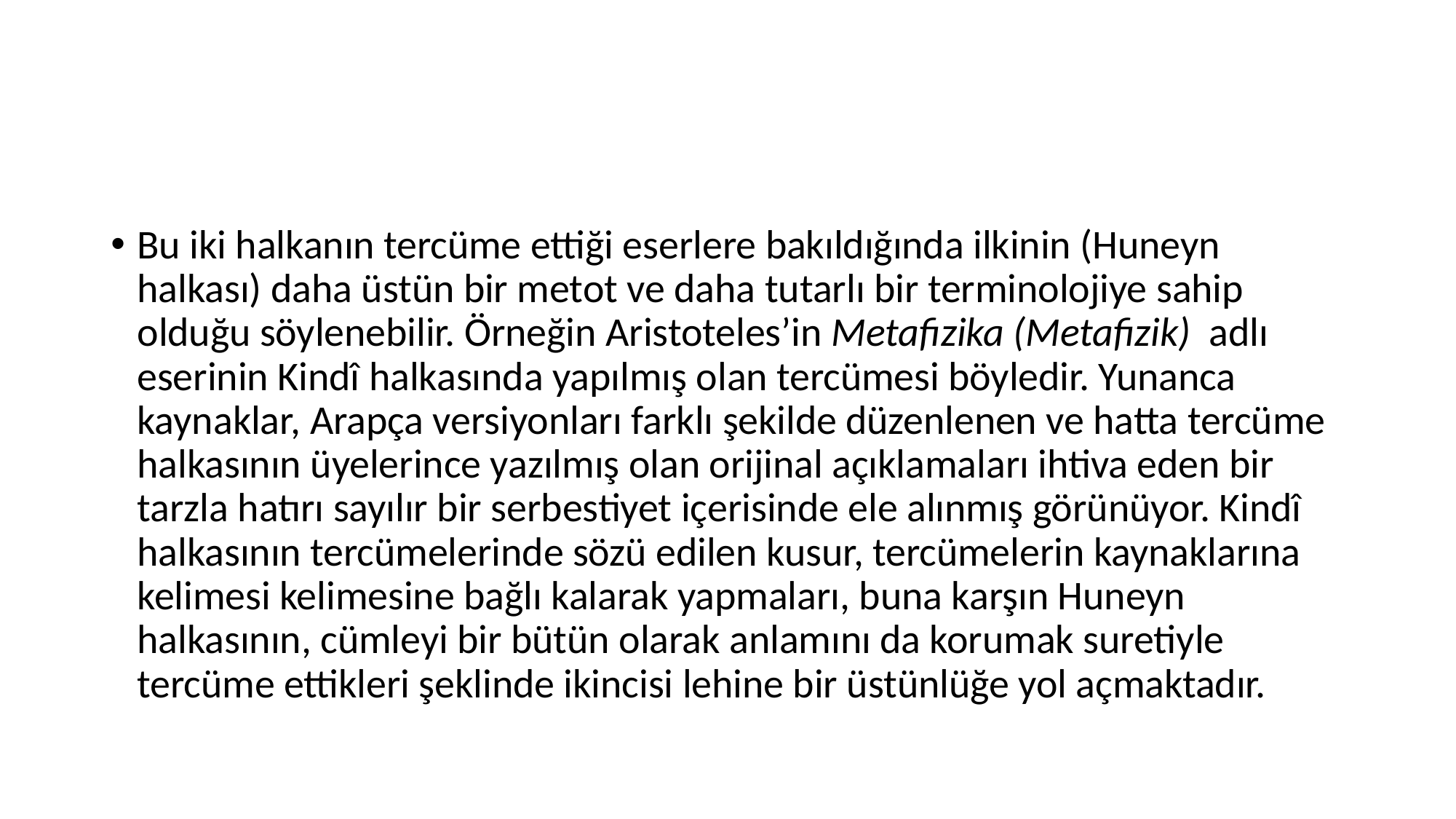

#
Bu iki halkanın tercüme ettiği eserlere bakıldığında ilkinin (Huneyn halkası) daha üstün bir metot ve daha tutarlı bir terminolojiye sahip olduğu söylenebilir. Örneğin Aristoteles’in Metafizika (Metafizik)  adlı eserinin Kindî halkasında yapılmış olan tercümesi böyledir. Yunanca kaynaklar, Arapça versiyonları farklı şekilde düzenlenen ve hatta tercüme halkasının üyelerince yazılmış olan orijinal açıklamaları ihtiva eden bir tarzla hatırı sayılır bir serbestiyet içerisinde ele alınmış görünüyor. Kindî halkasının tercümelerinde sözü edilen kusur, tercümelerin kaynaklarına kelimesi kelimesine bağlı kalarak yapmaları, buna karşın Huneyn halkasının, cümleyi bir bütün olarak anlamını da korumak suretiyle tercüme ettikleri şeklinde ikincisi lehine bir üstünlüğe yol açmaktadır.